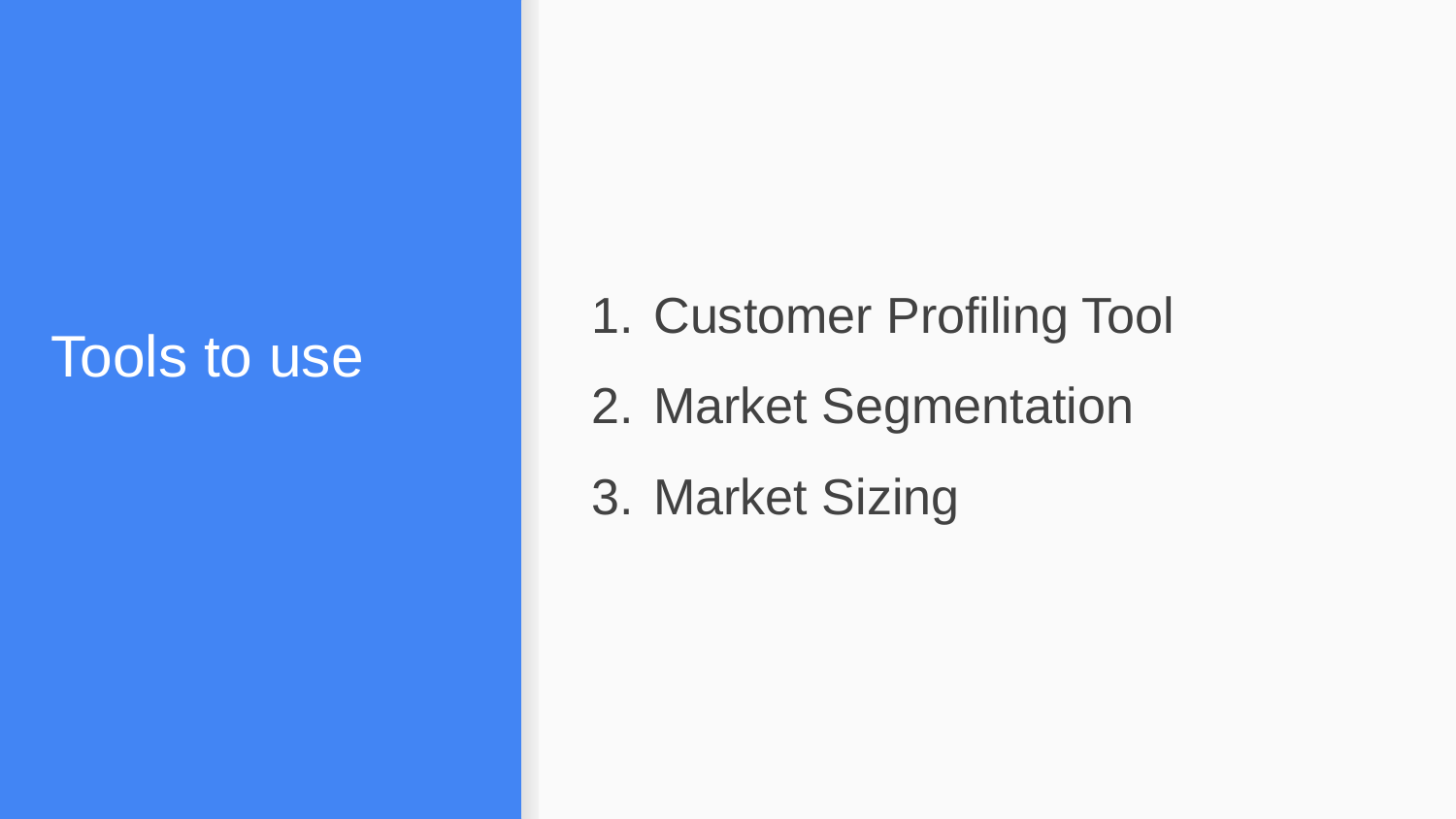

Customer Profiling Tool
Market Segmentation
Market Sizing
# Tools to use